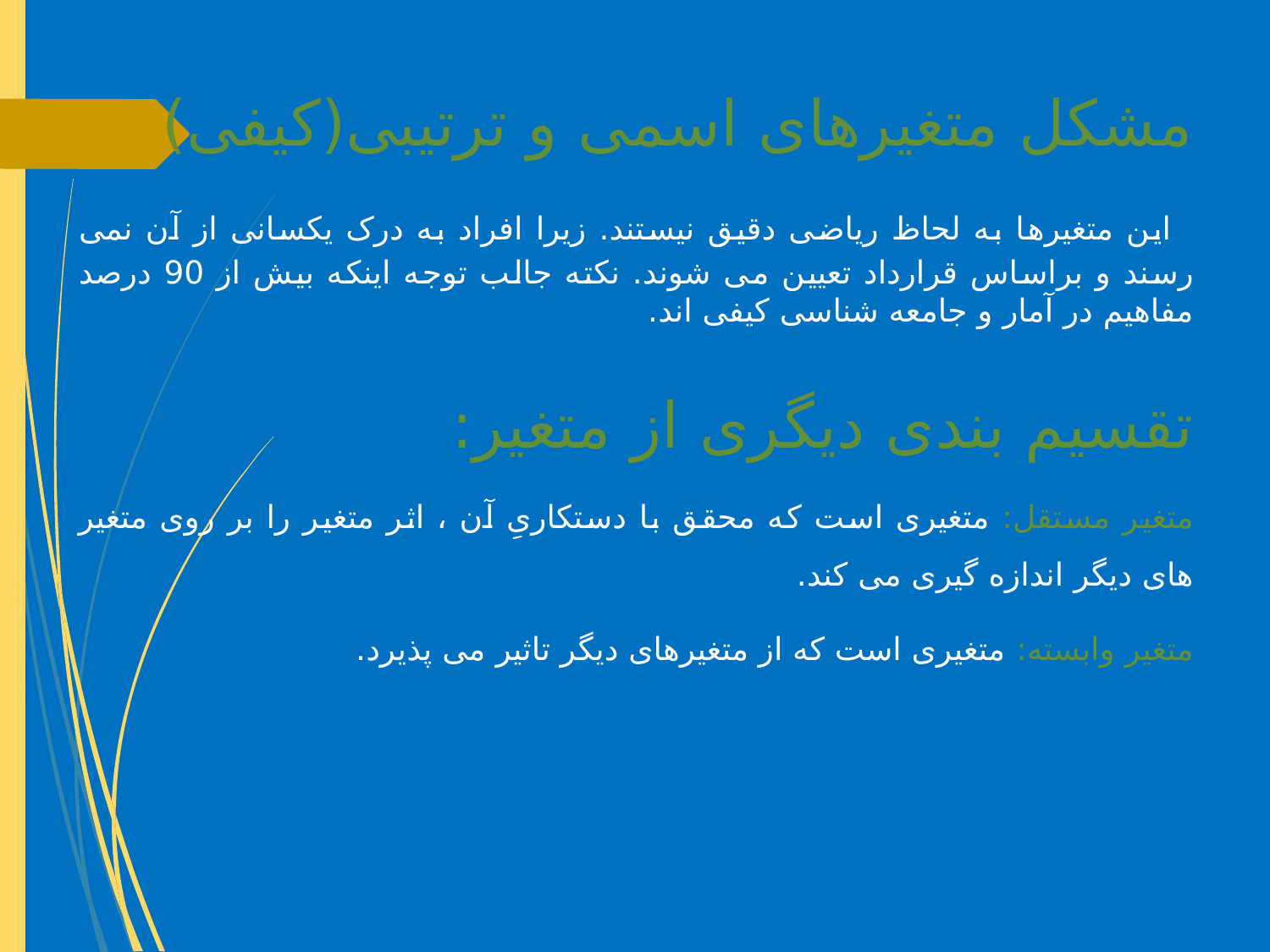

مشکل متغیرهای اسمی و ترتیبی(کیفی)
 این متغیرها به لحاظ ریاضی دقیق نیستند. زیرا افراد به درک یکسانی از آن نمی رسند و براساس قرارداد تعیین می شوند. نکته جالب توجه اینکه بیش از 90 درصد مفاهیم در آمار و جامعه شناسی کیفی اند.
تقسیم بندی دیگری از متغیر:
متغیر مستقل: متغیری است که محقق با دستکاریِ آن ، اثر متغیر را بر روی متغیر های دیگر اندازه گیری می کند.
متغیر وابسته: متغیری است که از متغیرهای دیگر تاثیر می پذیرد.